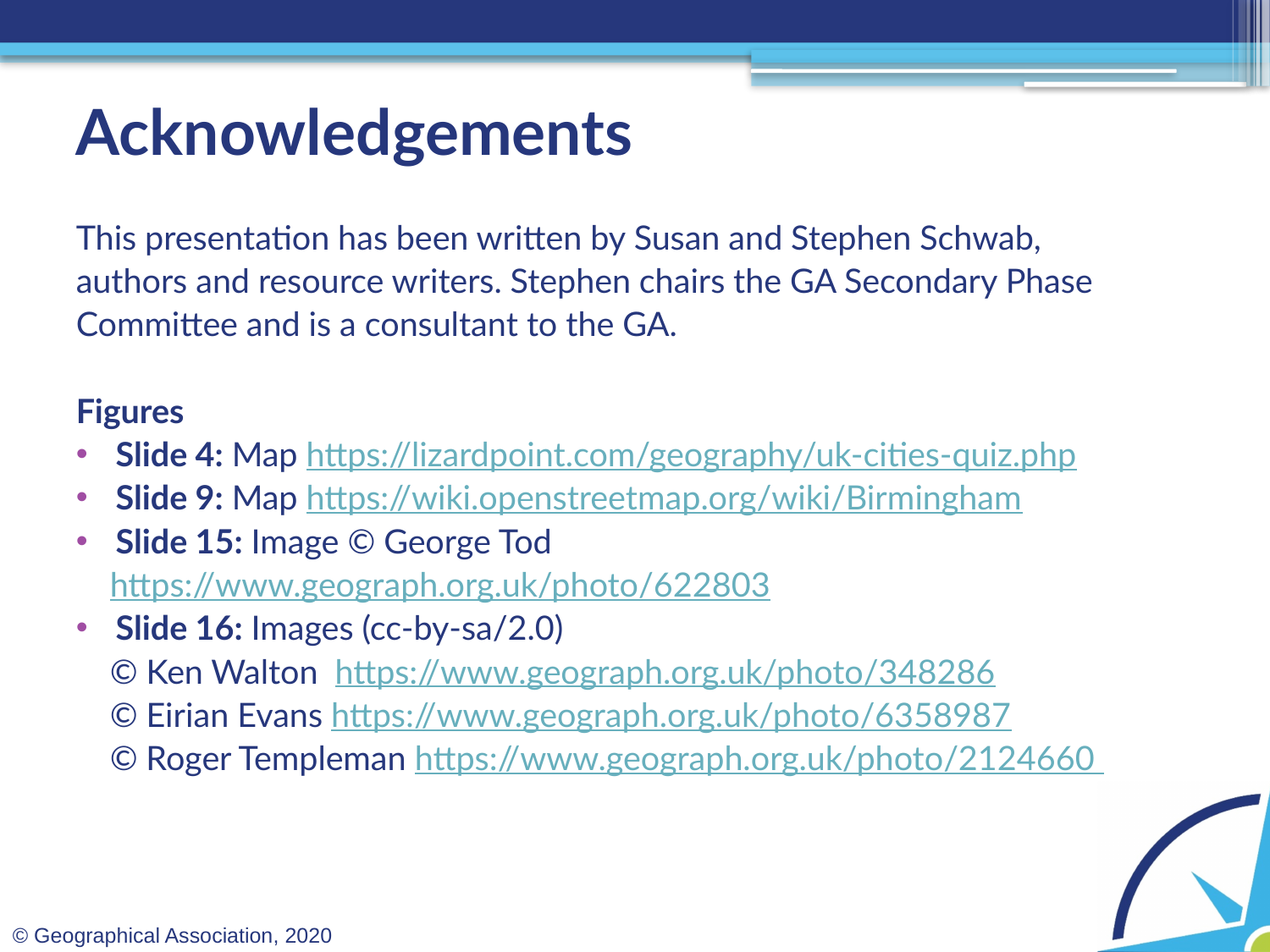

# Acknowledgements
This presentation has been written by Susan and Stephen Schwab, authors and resource writers. Stephen chairs the GA Secondary Phase Committee and is a consultant to the GA.

Figures
Slide 4: Map https://lizardpoint.com/geography/uk-cities-quiz.php
Slide 9: Map https://wiki.openstreetmap.org/wiki/Birmingham
Slide 15: Image © George Tod
    https://www.geograph.org.uk/photo/622803
Slide 16: Images (cc-by-sa/2.0)
    © Ken Walton  https://www.geograph.org.uk/photo/348286
    © Eirian Evans https://www.geograph.org.uk/photo/6358987
    © Roger Templeman https://www.geograph.org.uk/photo/2124660